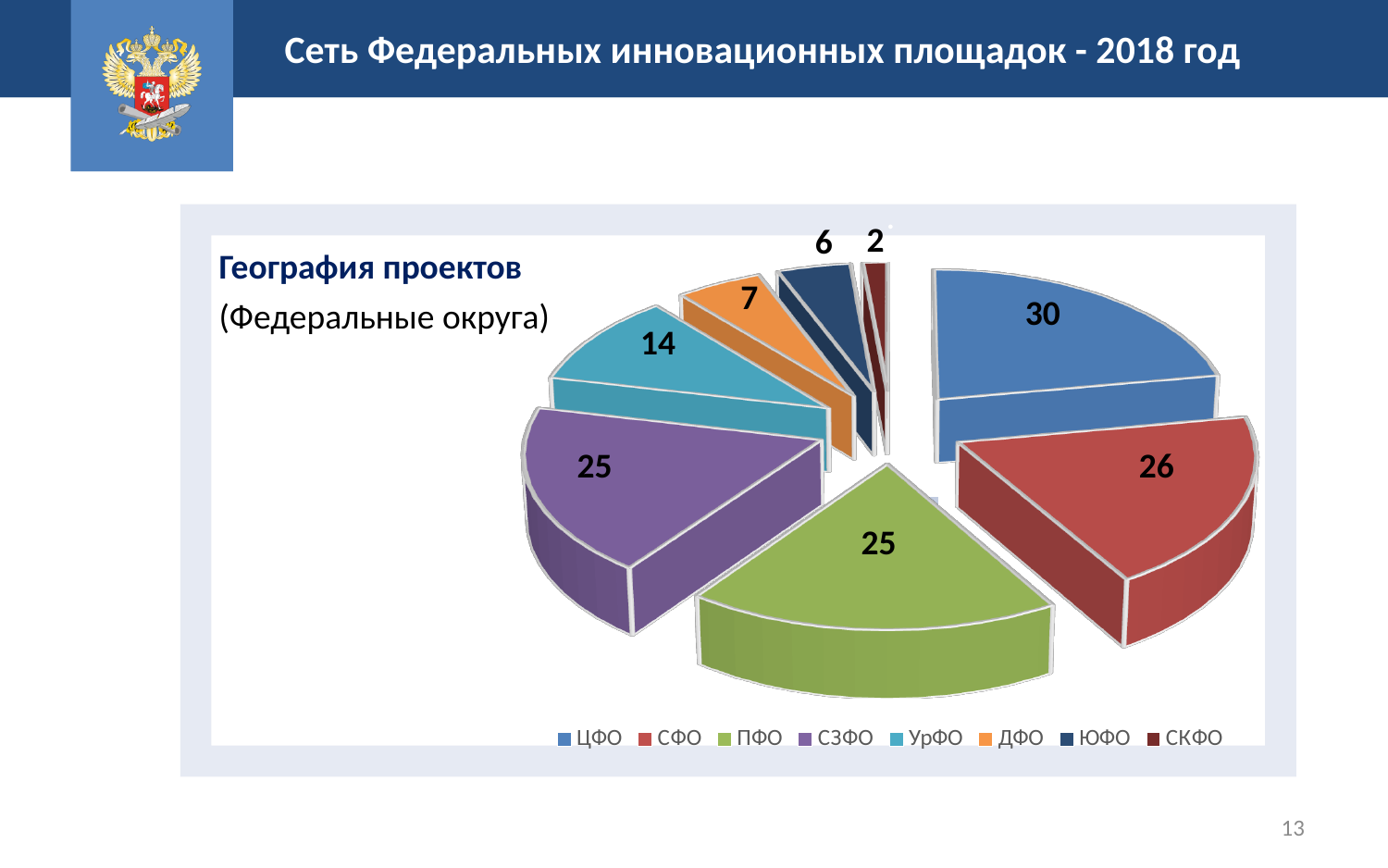

Сеть Федеральных инновационных площадок - 2018 год

[unsupported chart]

География проектов
(Федеральные округа)

2
6
7
30
14
25
26
25
13